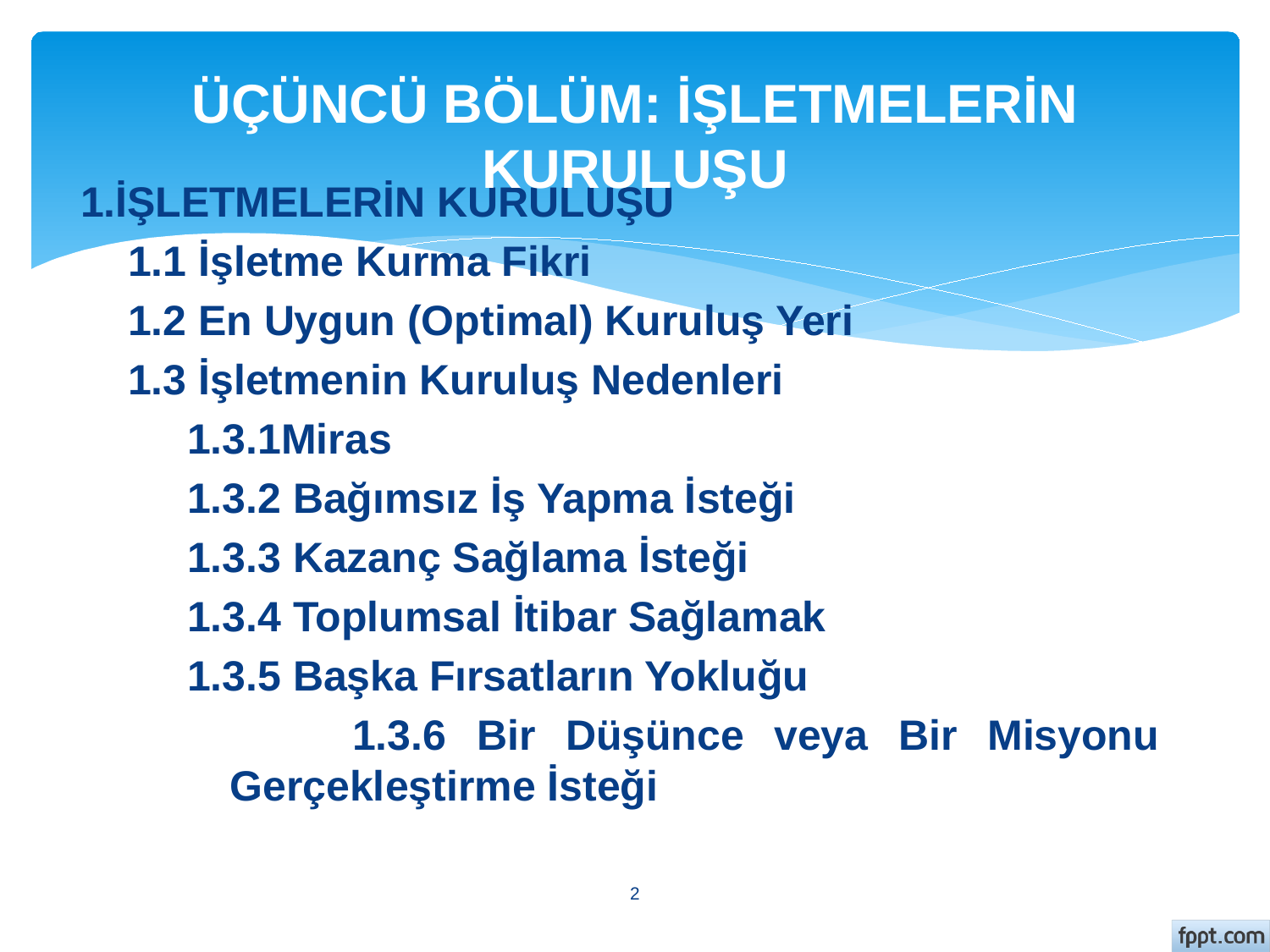

# ÜÇÜNCÜ BÖLÜM: İŞLETMELERİN KURULUŞU
1.İŞLETMELERİN KURULUŞU
    1.1 İşletme Kurma Fikri
    1.2 En Uygun (Optimal) Kuruluş Yeri
    1.3 İşletmenin Kuruluş Nedenleri
         1.3.1Miras
         1.3.2 Bağımsız İş Yapma İsteği
         1.3.3 Kazanç Sağlama İsteği
         1.3.4 Toplumsal İtibar Sağlamak
         1.3.5 Başka Fırsatların Yokluğu
         1.3.6 Bir Düşünce veya Bir Misyonu  Gerçekleştirme İsteği

2